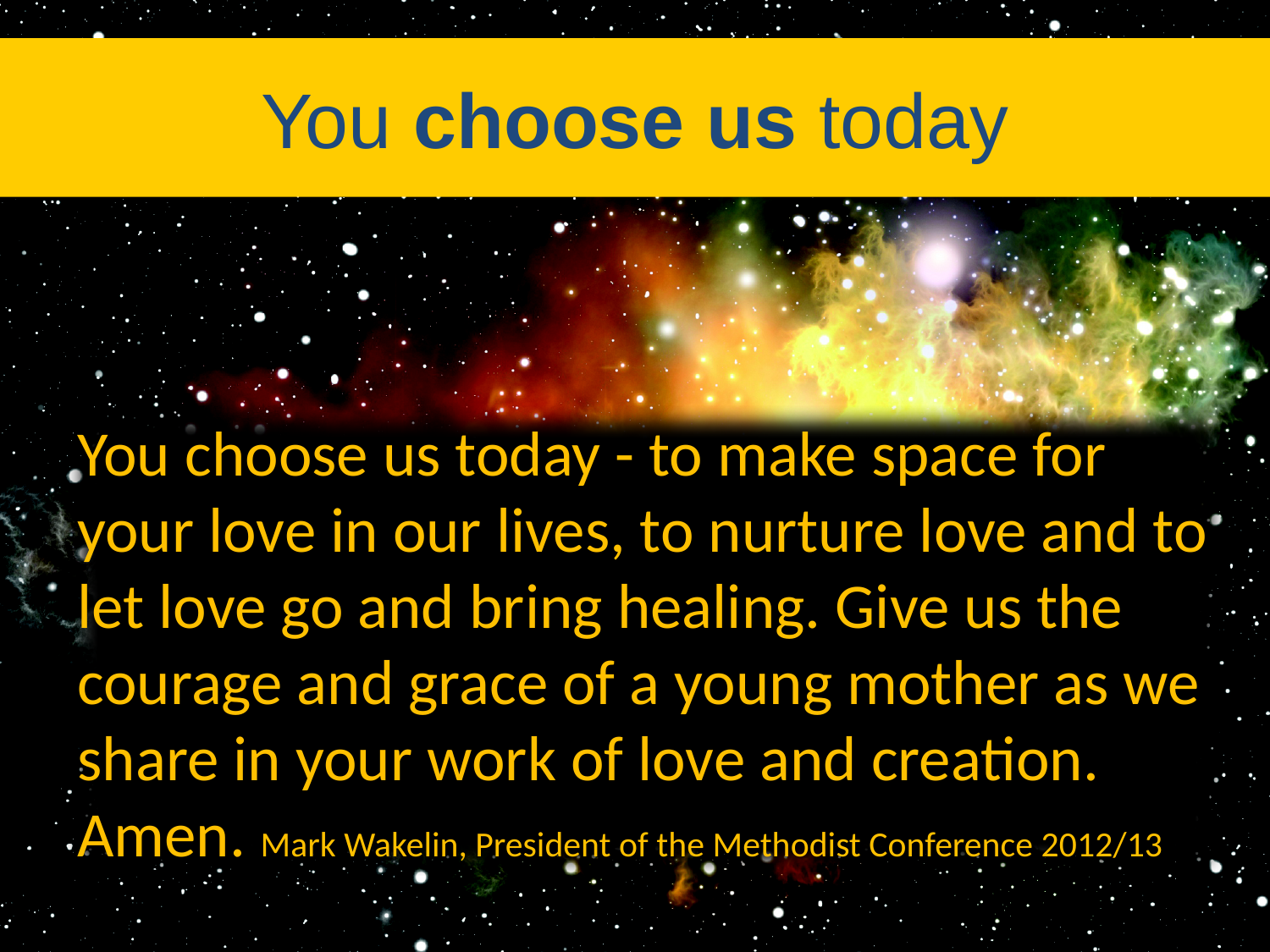

# You choose us today
You choose us today - to make space for your love in our lives, to nurture love and to let love go and bring healing. Give us the courage and grace of a young mother as we share in your work of love and creation. Amen. Mark Wakelin, President of the Methodist Conference 2012/13